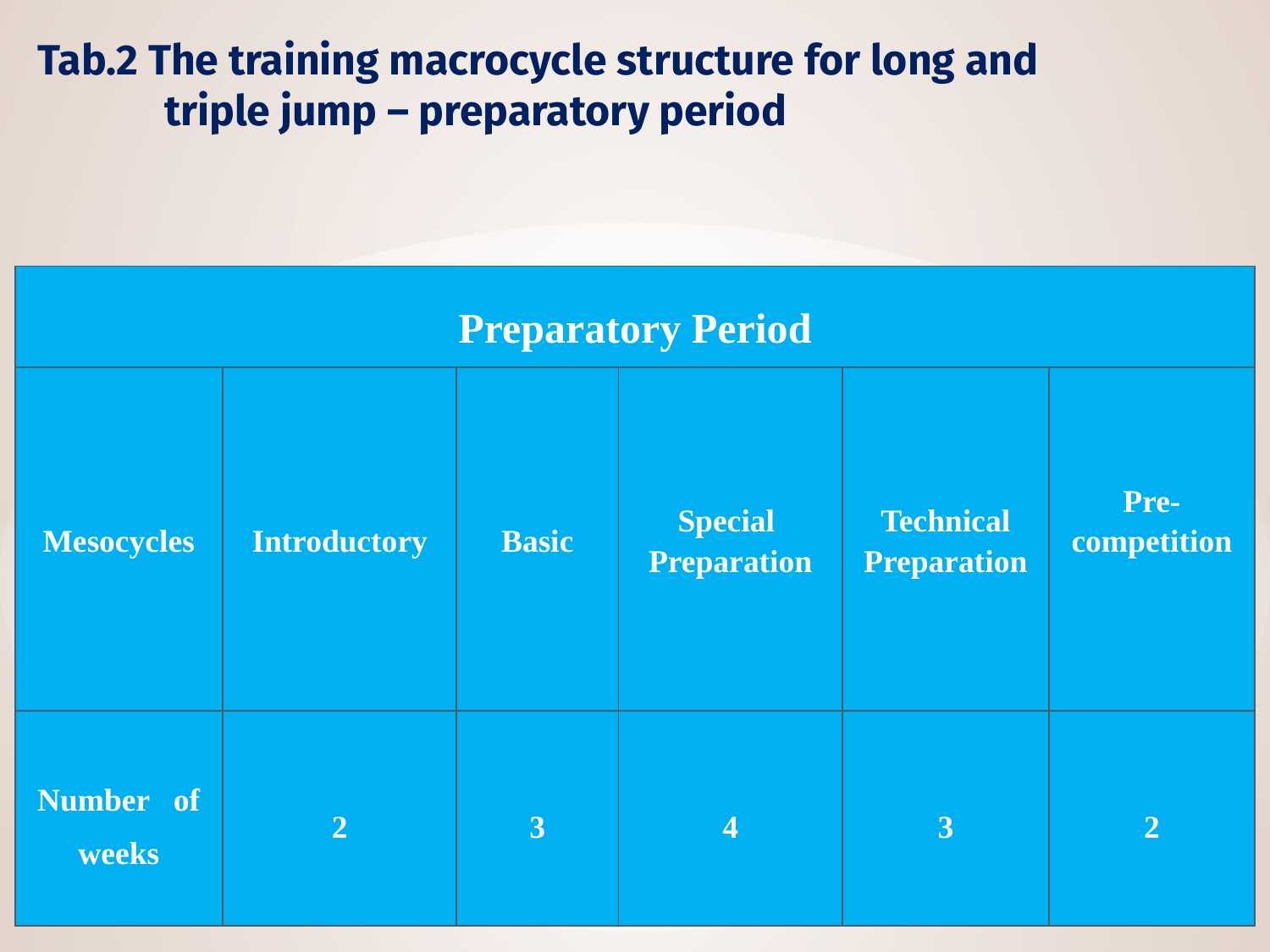

# Tab.2 The training macrocycle structure for long and 			triple jump – preparatory period
| Preparatory Period |  |  |  |  |  |
| --- | --- | --- | --- | --- | --- |
| Mesocycles | Introductory | Basic | Special Preparation | Technical Preparation | Pre- competition |
| Number of weeks | 2 | 3 | 4 | 3 | 2 |